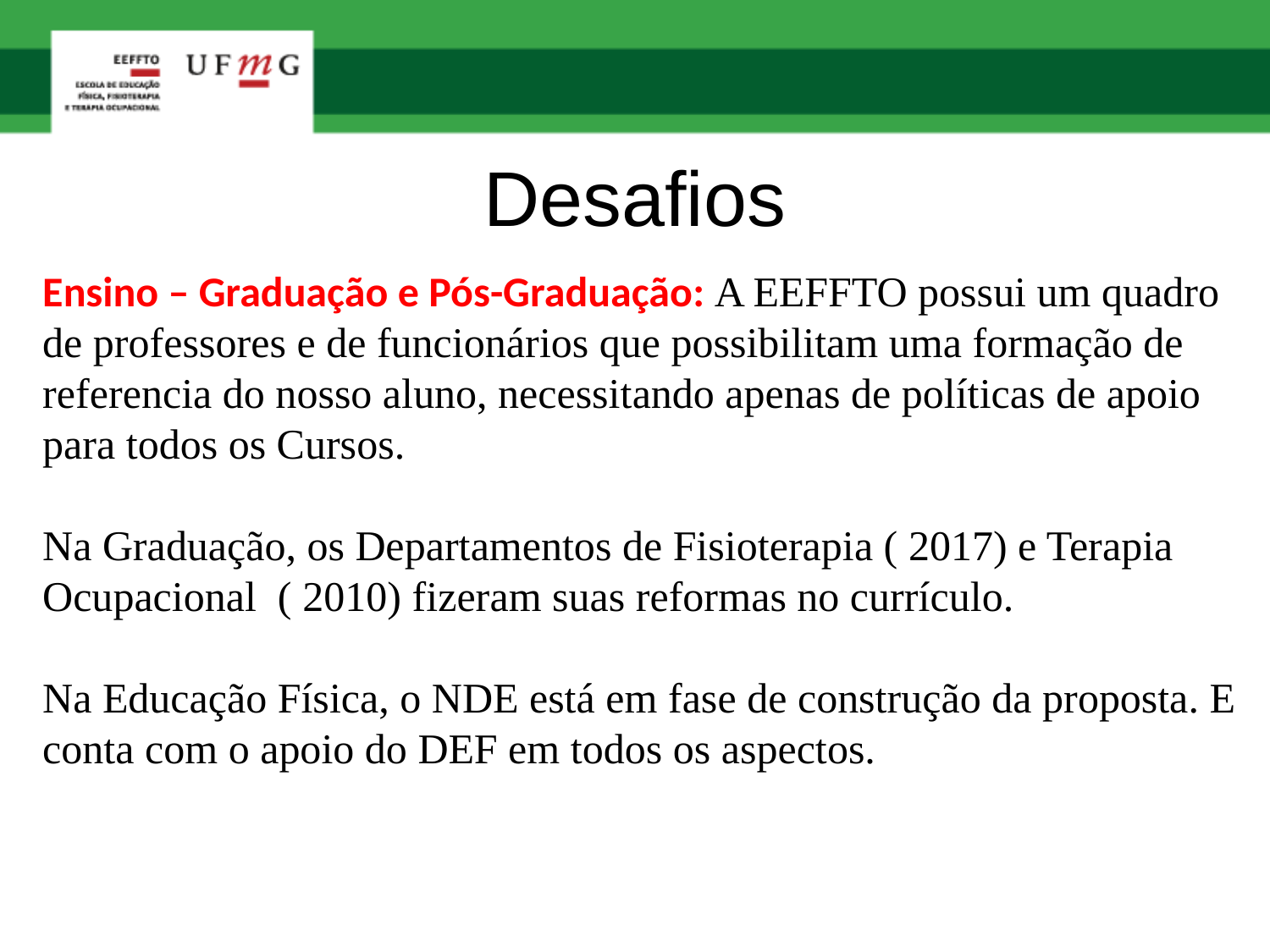

# Desafios
Ensino – Graduação e Pós-Graduação: A EEFFTO possui um quadro de professores e de funcionários que possibilitam uma formação de referencia do nosso aluno, necessitando apenas de políticas de apoio para todos os Cursos.

Na Graduação, os Departamentos de Fisioterapia ( 2017) e Terapia Ocupacional  ( 2010) fizeram suas reformas no currículo.

Na Educação Física, o NDE está em fase de construção da proposta. E conta com o apoio do DEF em todos os aspectos.